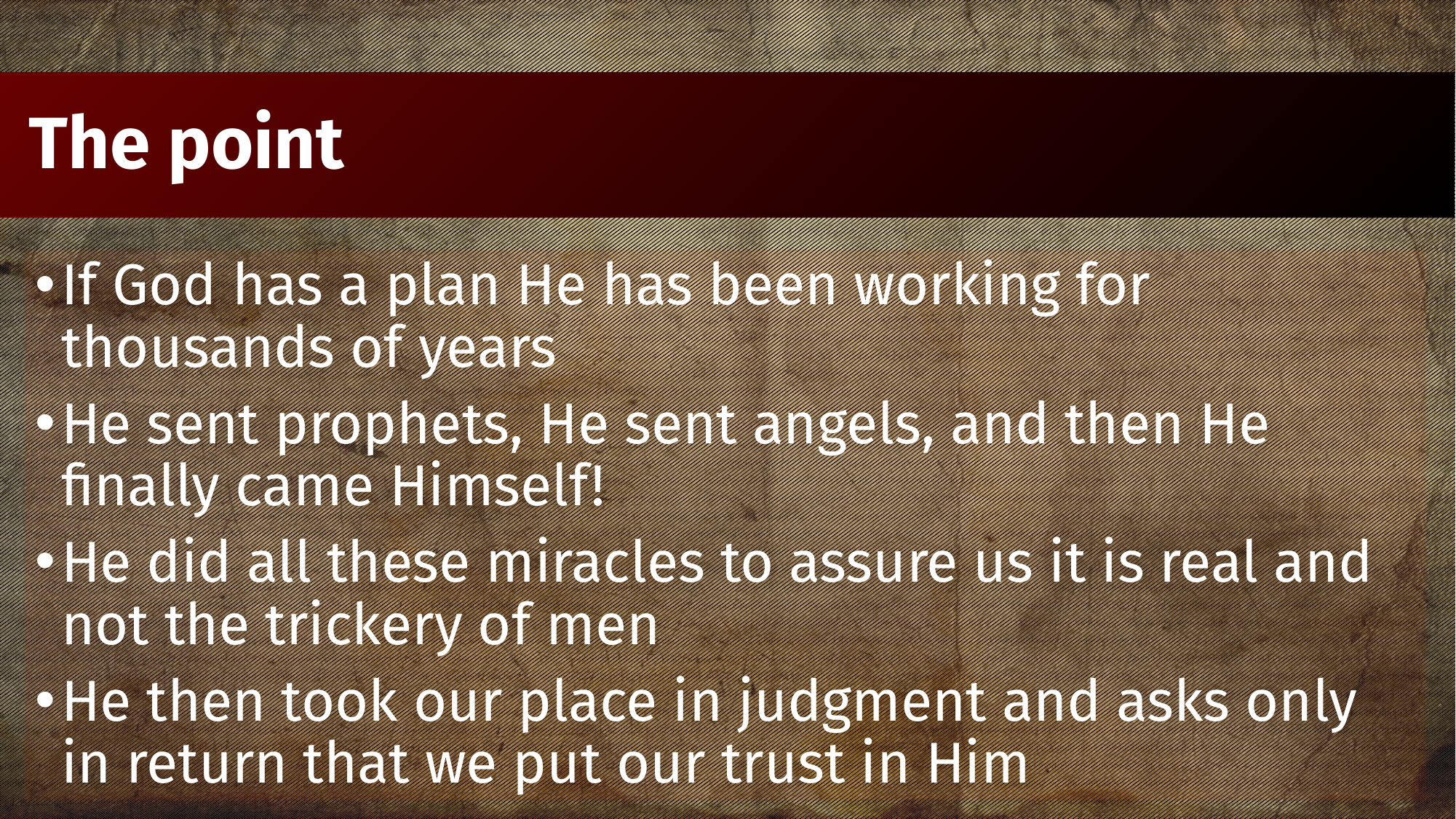

# The point
If God has a plan He has been working for thousands of years
He sent prophets, He sent angels, and then He finally came Himself!
He did all these miracles to assure us it is real and not the trickery of men
He then took our place in judgment and asks only in return that we put our trust in Him